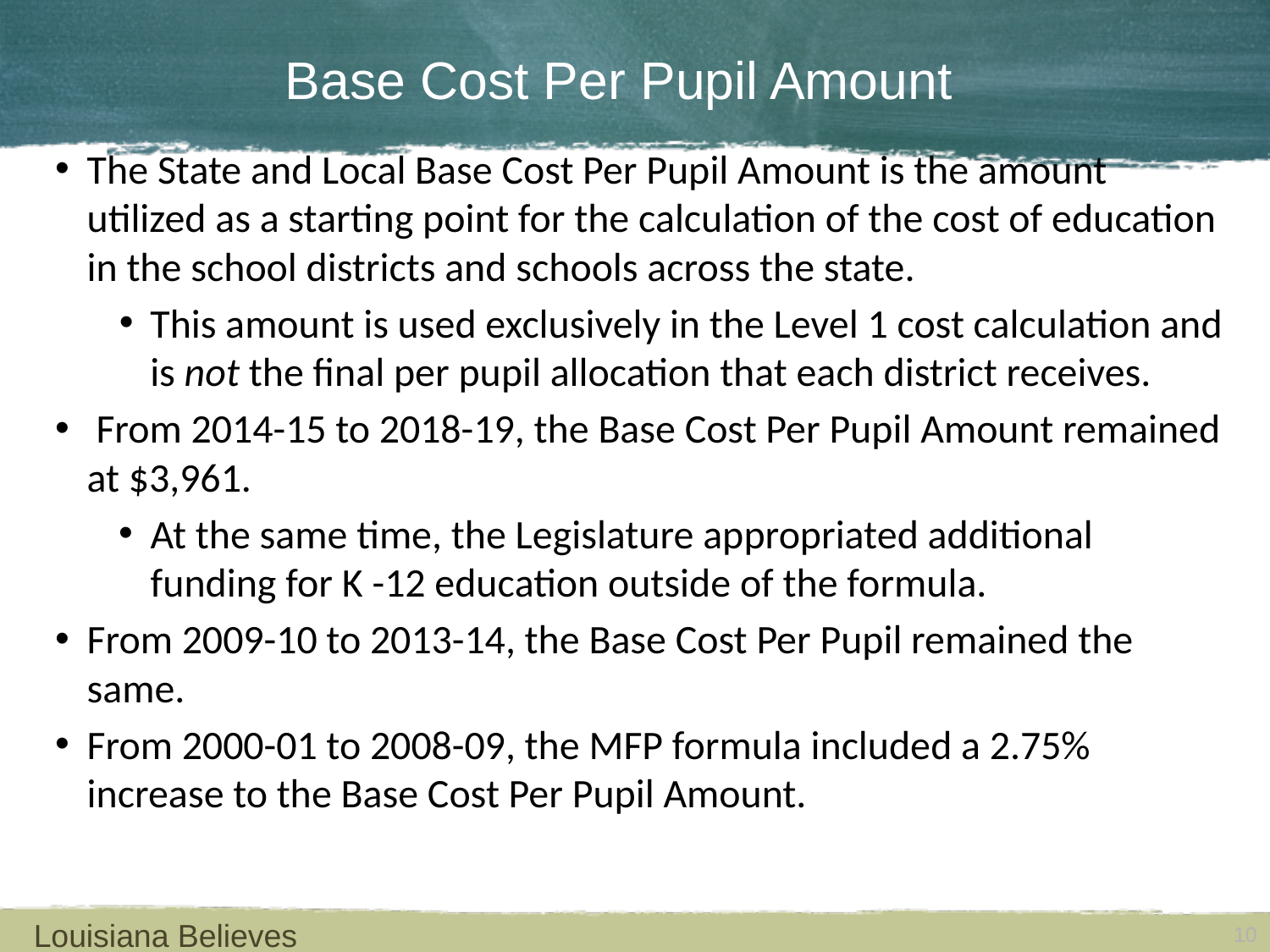

# Base Cost Per Pupil Amount
The State and Local Base Cost Per Pupil Amount is the amount utilized as a starting point for the calculation of the cost of education in the school districts and schools across the state.
This amount is used exclusively in the Level 1 cost calculation and is not the final per pupil allocation that each district receives.
 From 2014-15 to 2018-19, the Base Cost Per Pupil Amount remained at $3,961.
At the same time, the Legislature appropriated additional funding for K -12 education outside of the formula.
From 2009-10 to 2013-14, the Base Cost Per Pupil remained the same.
From 2000-01 to 2008-09, the MFP formula included a 2.75% increase to the Base Cost Per Pupil Amount.
Louisiana Believes
10